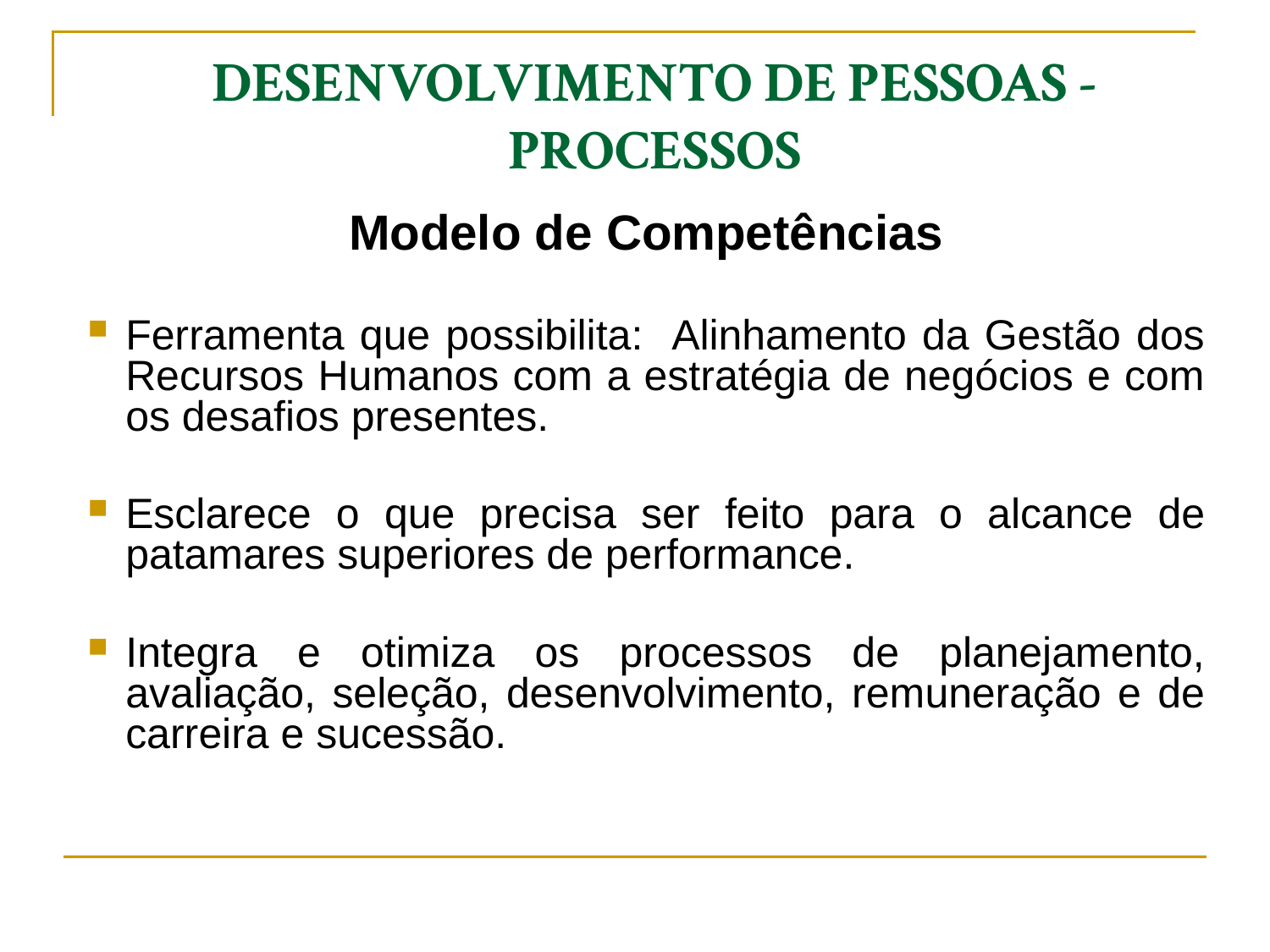

Desenvolvimento de Pessoas - Processos
Modelo de Competências

Ferramenta que possibilita:  Alinhamento da Gestão dos Recursos Humanos com a estratégia de negócios e com os desafios presentes.

Esclarece o que precisa ser feito para o alcance de patamares superiores de performance.

Integra e otimiza os processos de planejamento, avaliação, seleção, desenvolvimento, remuneração e de carreira e sucessão.